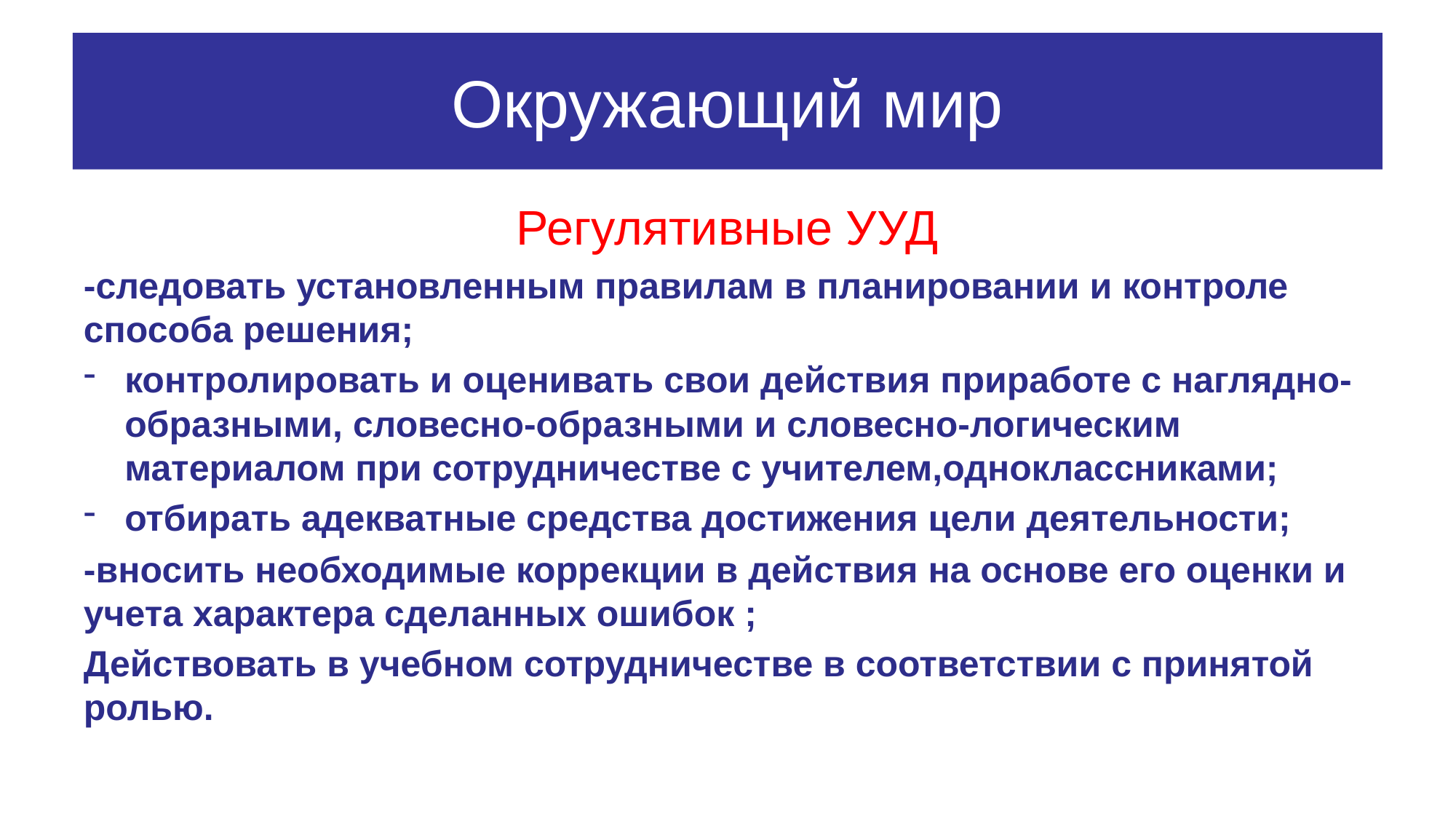

# Окружающий мир
Регулятивные УУД
-следовать установленным правилам в планировании и контроле способа решения;
контролировать и оценивать свои действия приработе с наглядно-образными, словесно-образными и словесно-логическим материалом при сотрудничестве с учителем,одноклассниками;
отбирать адекватные средства достижения цели деятельности;
-вносить необходимые коррекции в действия на основе его оценки и учета характера сделанных ошибок ;
Действовать в учебном сотрудничестве в соответствии с принятой ролью.